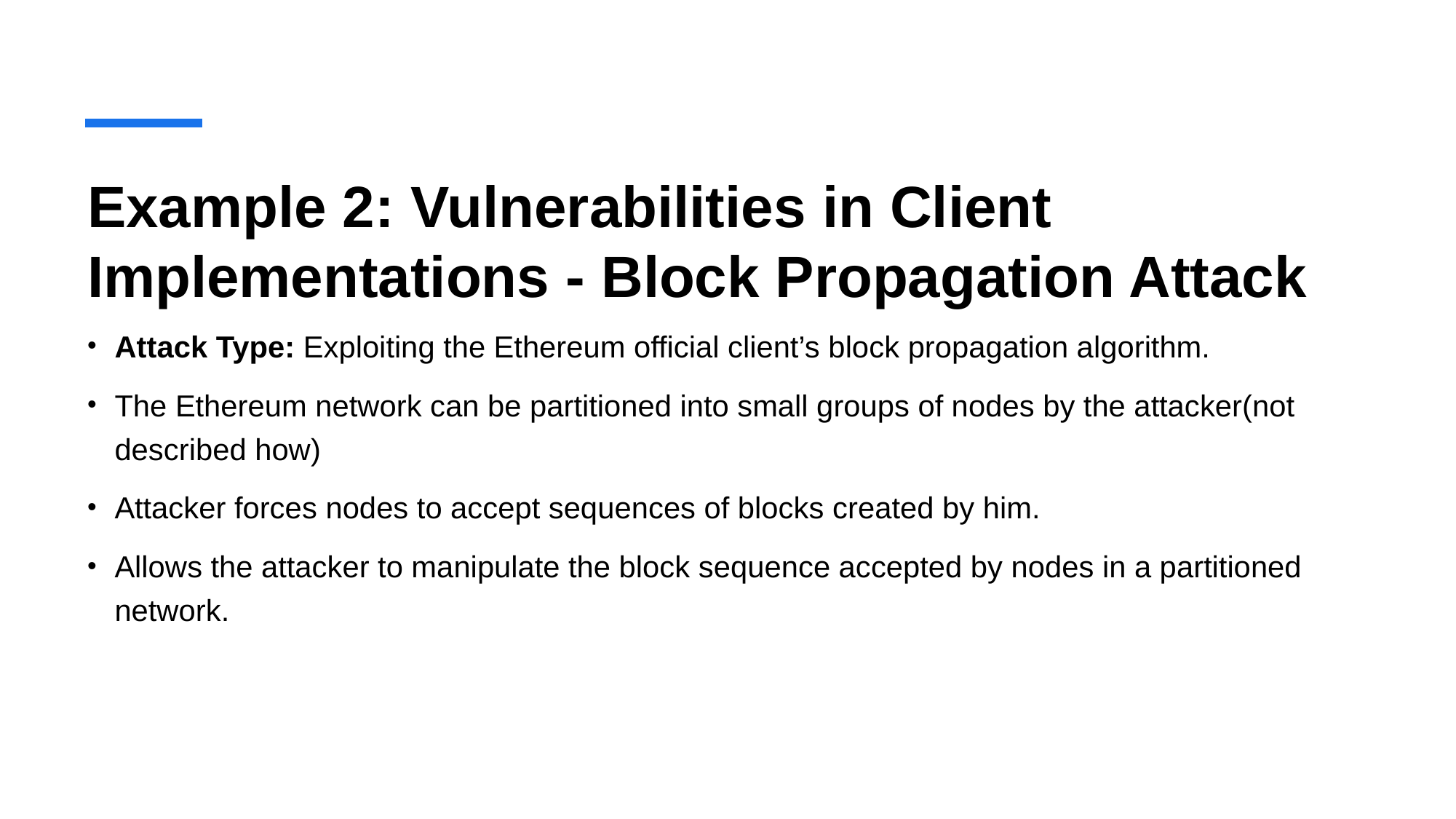

# Example 2: Vulnerabilities in Client Implementations - Block Propagation Attack
Attack Type: Exploiting the Ethereum official client’s block propagation algorithm.
The Ethereum network can be partitioned into small groups of nodes by the attacker(not described how)
Attacker forces nodes to accept sequences of blocks created by him.
Allows the attacker to manipulate the block sequence accepted by nodes in a partitioned network.